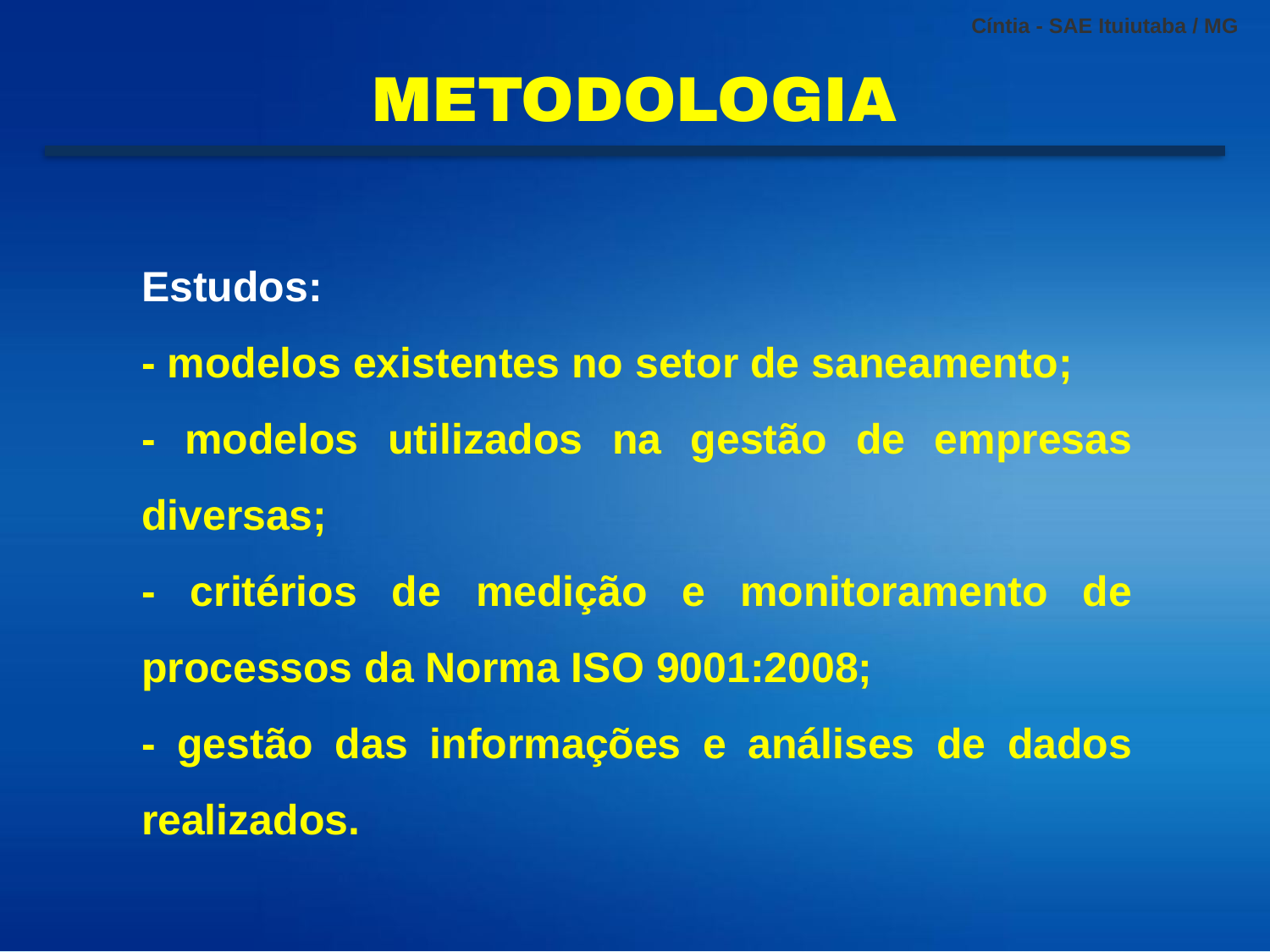

METODOLOGIA

Estudos:
- modelos existentes no setor de saneamento;
- modelos utilizados na gestão de empresas diversas;
- critérios de medição e monitoramento de processos da Norma ISO 9001:2008;
- gestão das informações e análises de dados realizados.